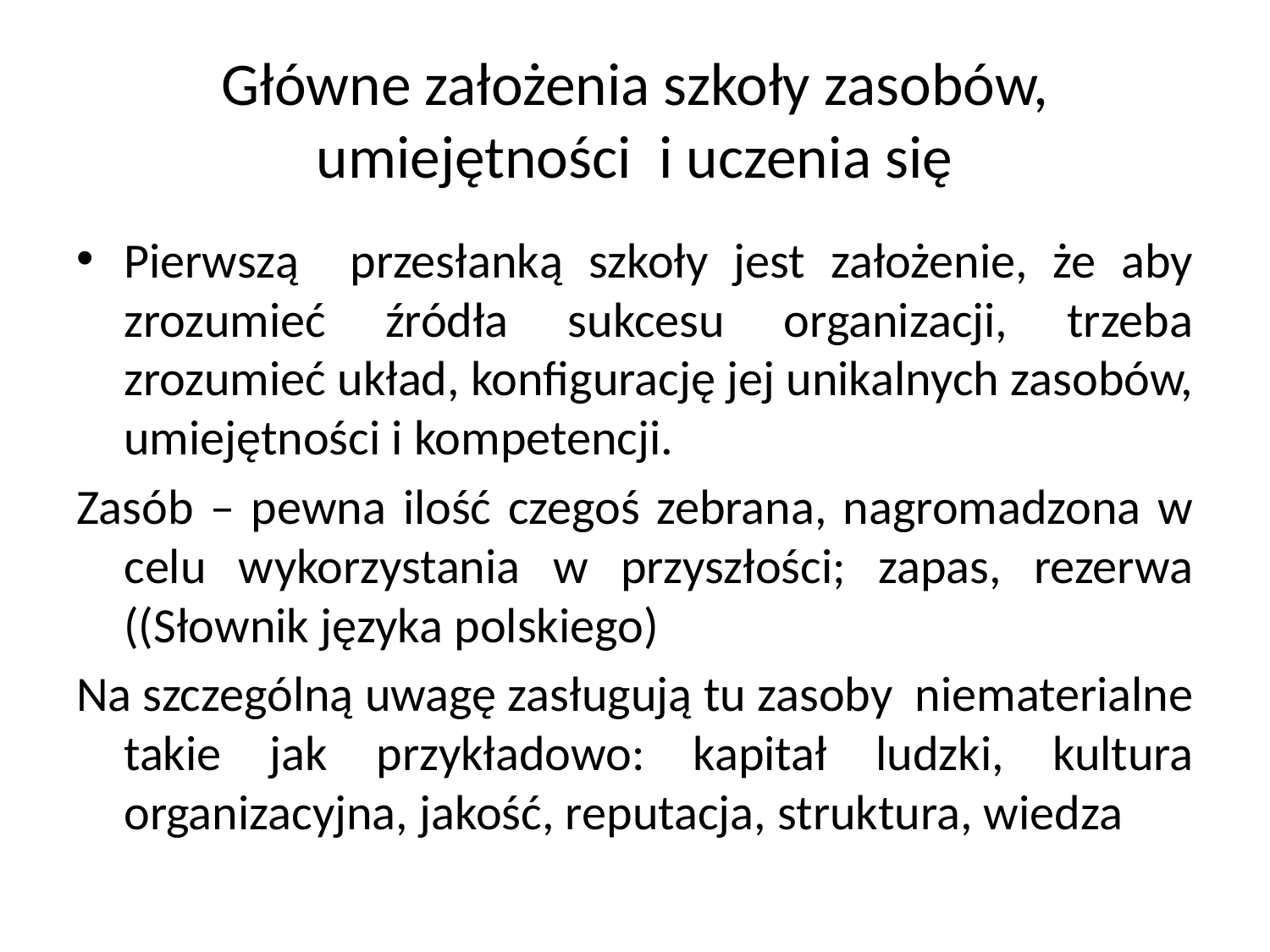

# Główne założenia szkoły zasobów, umiejętności  i uczenia się
Pierwszą  przesłanką szkoły jest założenie, że aby zrozumieć źródła sukcesu organizacji, trzeba zrozumieć układ, konfigurację jej unikalnych zasobów, umiejętności i kompetencji.
Zasób – pewna ilość czegoś zebrana, nagromadzona w celu wykorzystania w przyszłości; zapas, rezerwa ((Słownik języka polskiego)
Na szczególną uwagę zasługują tu zasoby  niematerialne takie jak przykładowo: kapitał ludzki, kultura organizacyjna, jakość, reputacja, struktura, wiedza